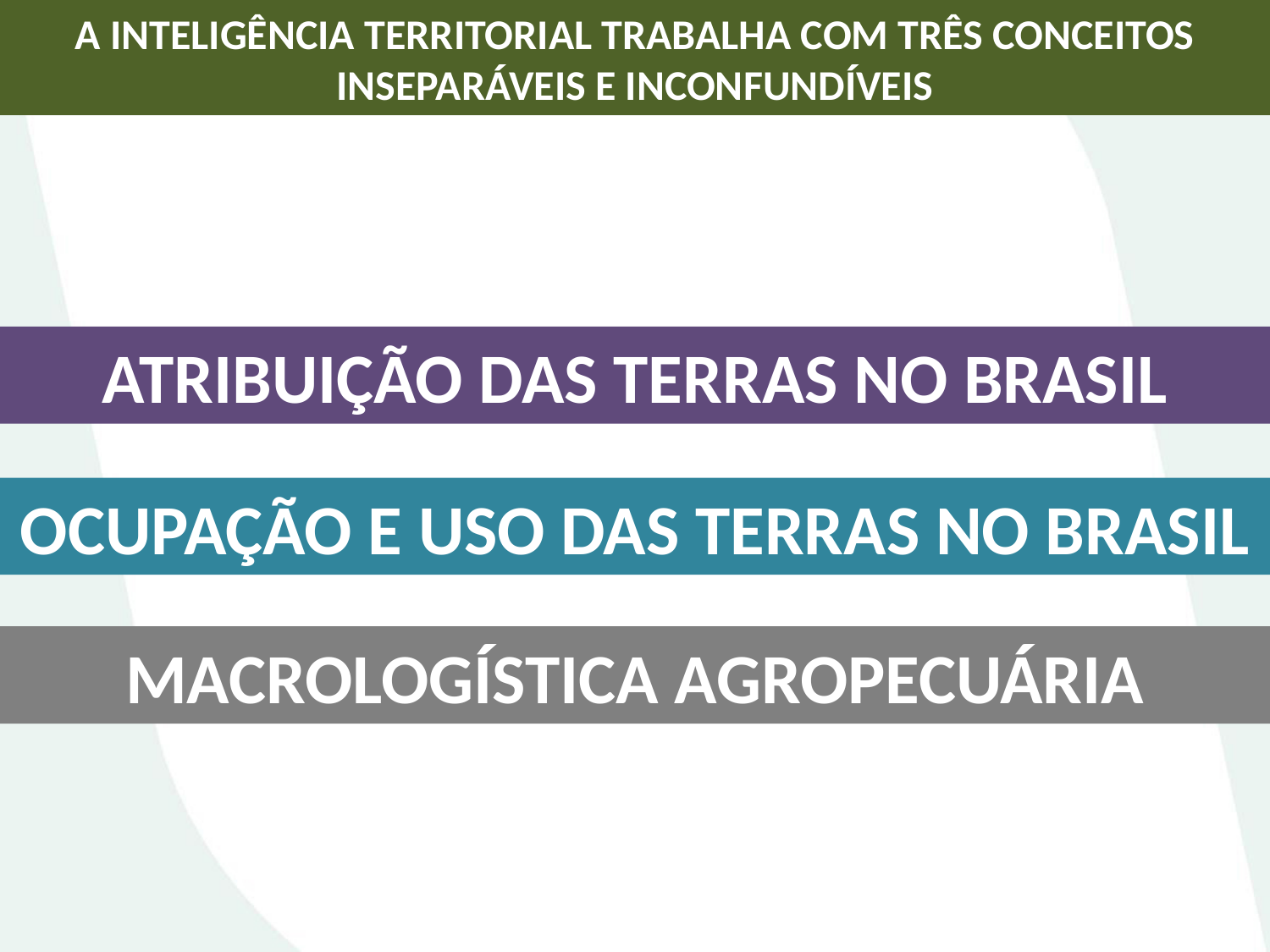

A INTELIGÊNCIA TERRITORIAL TRABALHA COM TRÊS CONCEITOS INSEPARÁVEIS E INCONFUNDÍVEIS
ATRIBUIÇÃO DAS TERRAS NO BRASIL
OCUPAÇÃO E USO DAS TERRAS NO BRASIL
MACROLOGÍSTICA AGROPECUÁRIA